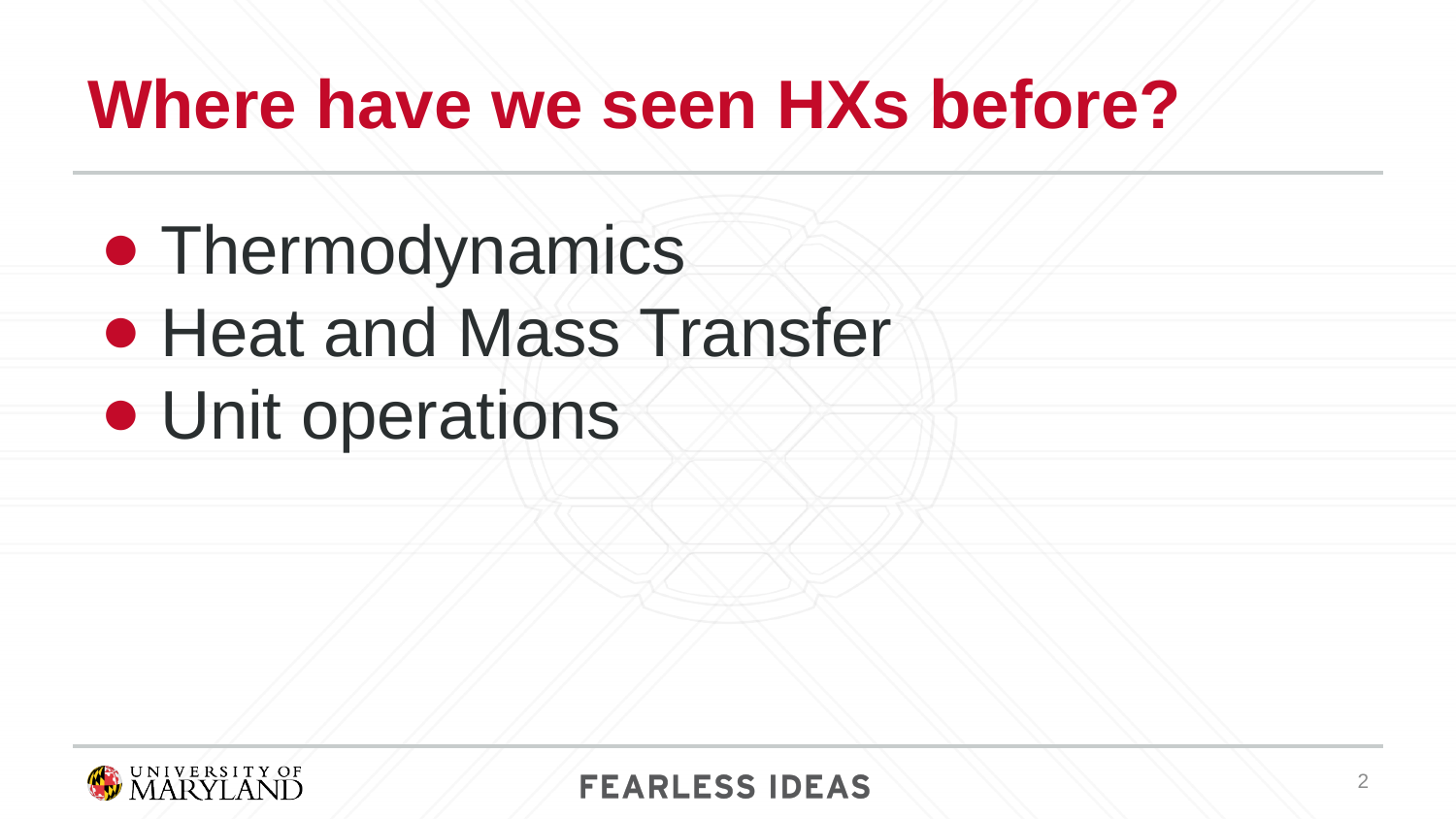

# Where have we seen HXs before?
Thermodynamics
Heat and Mass Transfer
Unit operations
2